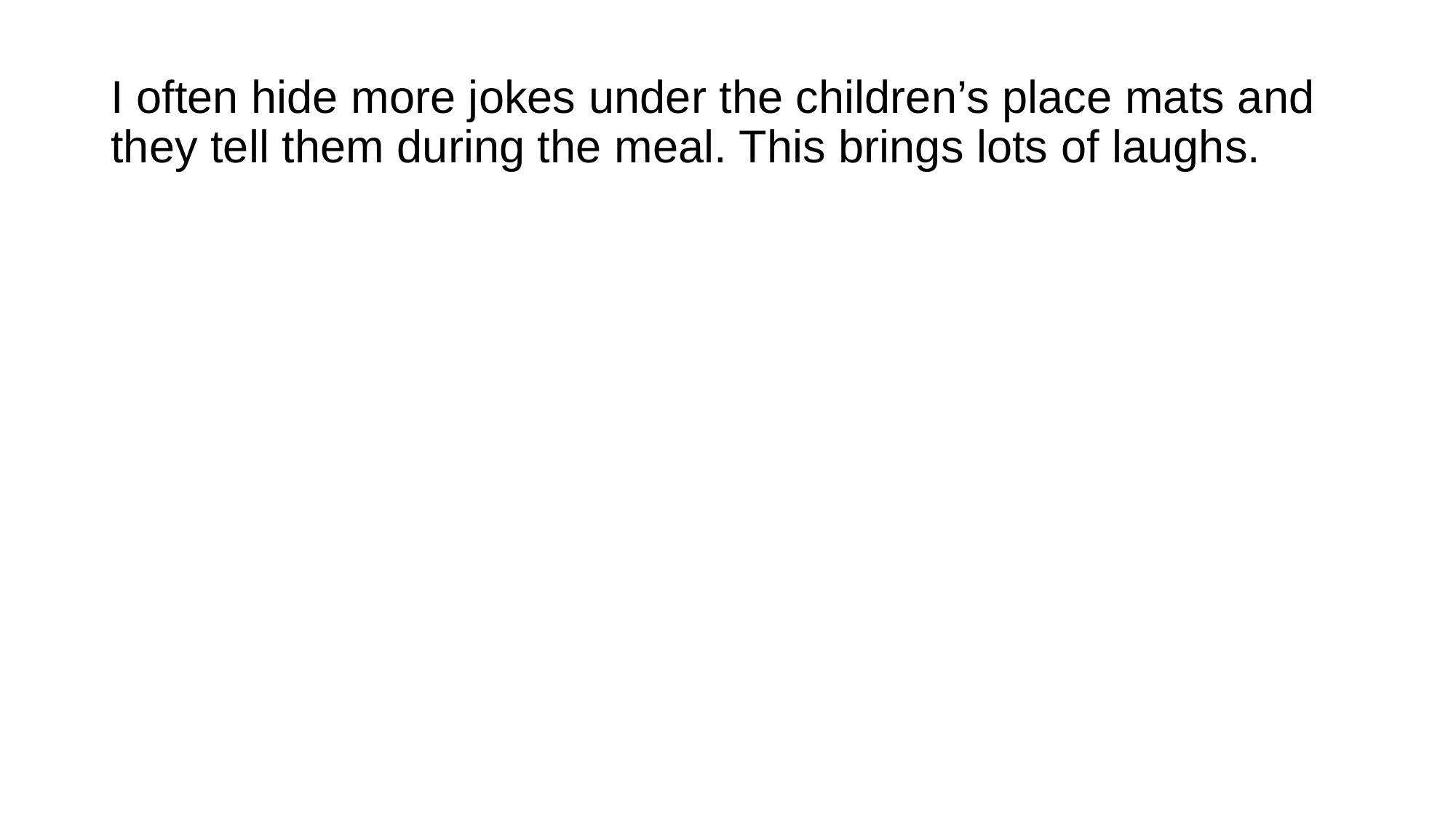

# I often hide more jokes under the children’s place mats and they tell them during the meal. This brings lots of laughs.